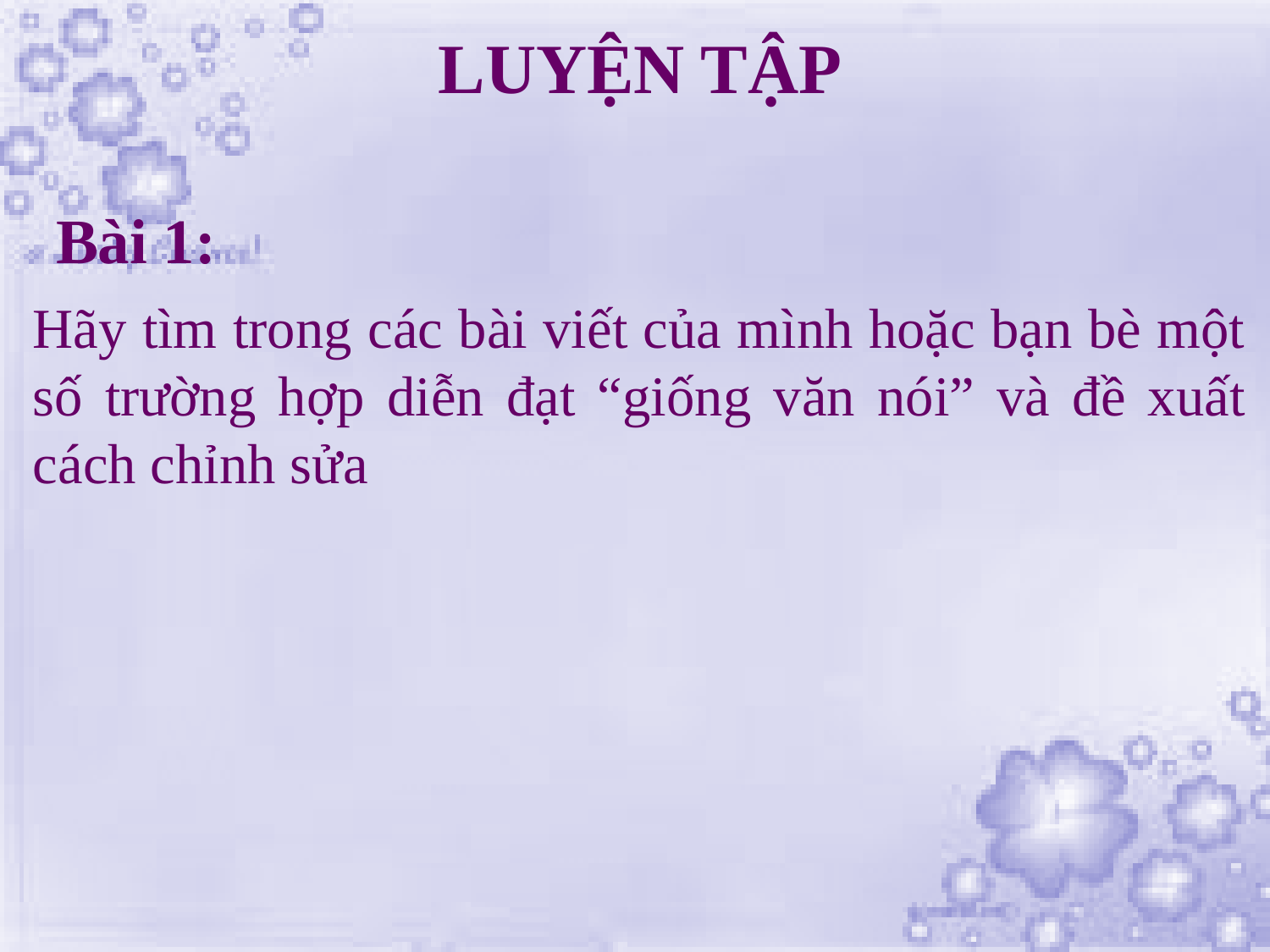

LUYỆN TẬP
Bài 1:
Hãy tìm trong các bài viết của mình hoặc bạn bè một số trường hợp diễn đạt “giống văn nói” và đề xuất cách chỉnh sửa